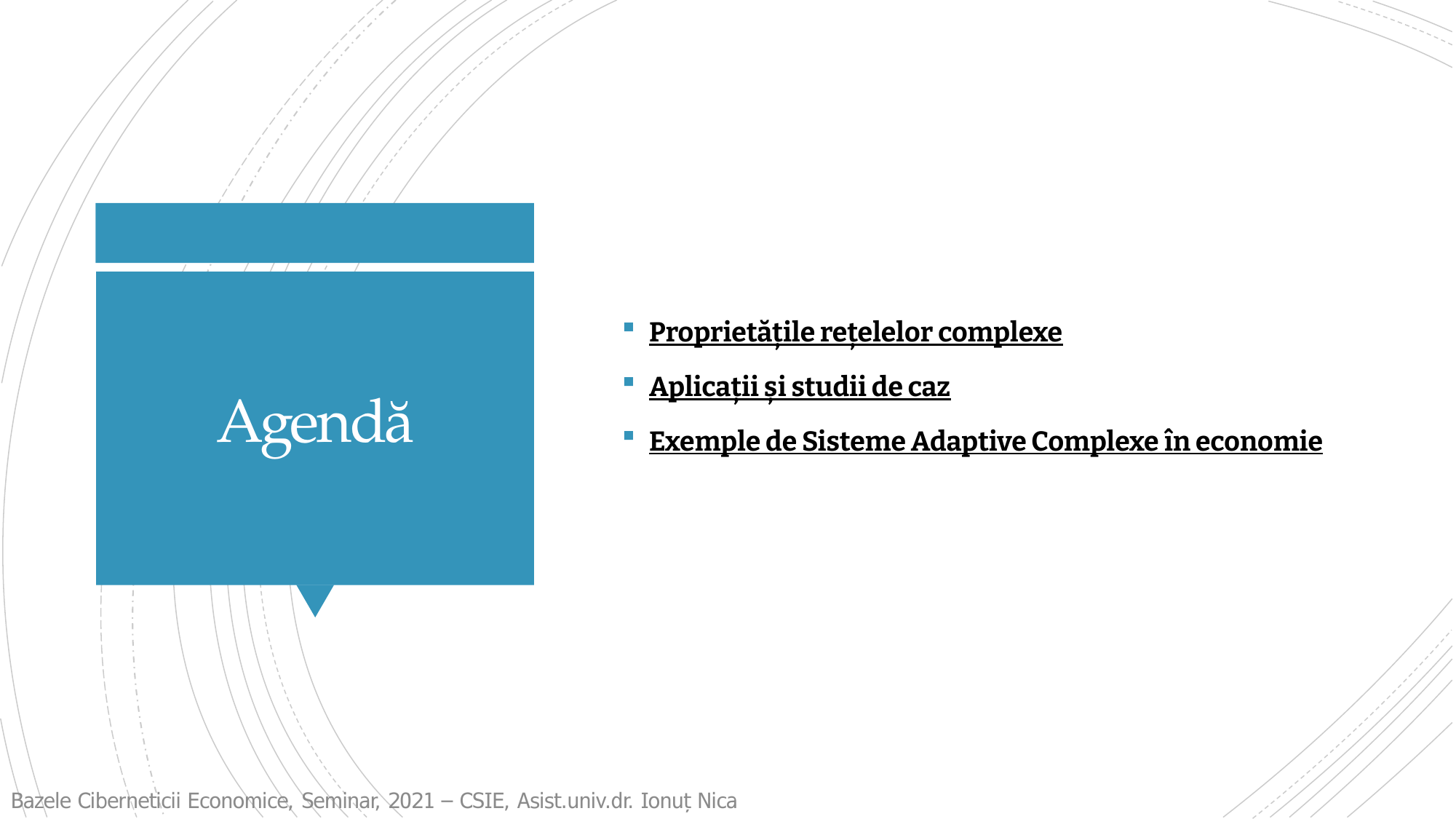

Proprietățile rețelelor complexe
Aplicații și studii de caz
Exemple de Sisteme Adaptive Complexe în economie

# Agendă
Bazele Ciberneticii Economice, Seminar, 2021 – CSIE, Asist.univ.dr. Ionuț Nica